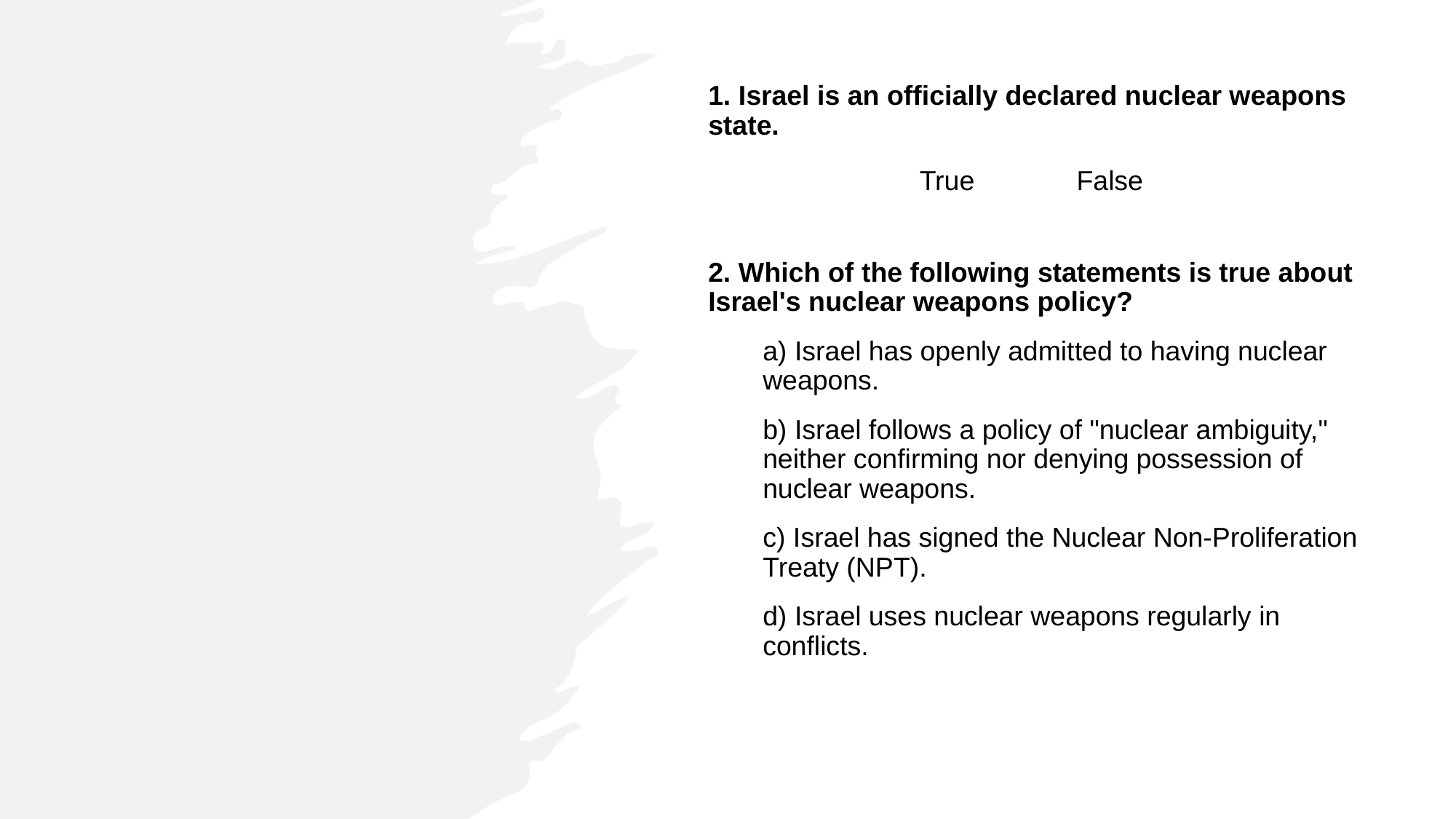

1. Israel is an officially declared nuclear weapons state.

2. Which of the following statements is true about Israel's nuclear weapons policy?
a) Israel has openly admitted to having nuclear weapons.
b) Israel follows a policy of "nuclear ambiguity," neither confirming nor denying possession of nuclear weapons.
c) Israel has signed the Nuclear Non-Proliferation Treaty (NPT).
d) Israel uses nuclear weapons regularly in conflicts.

True
False